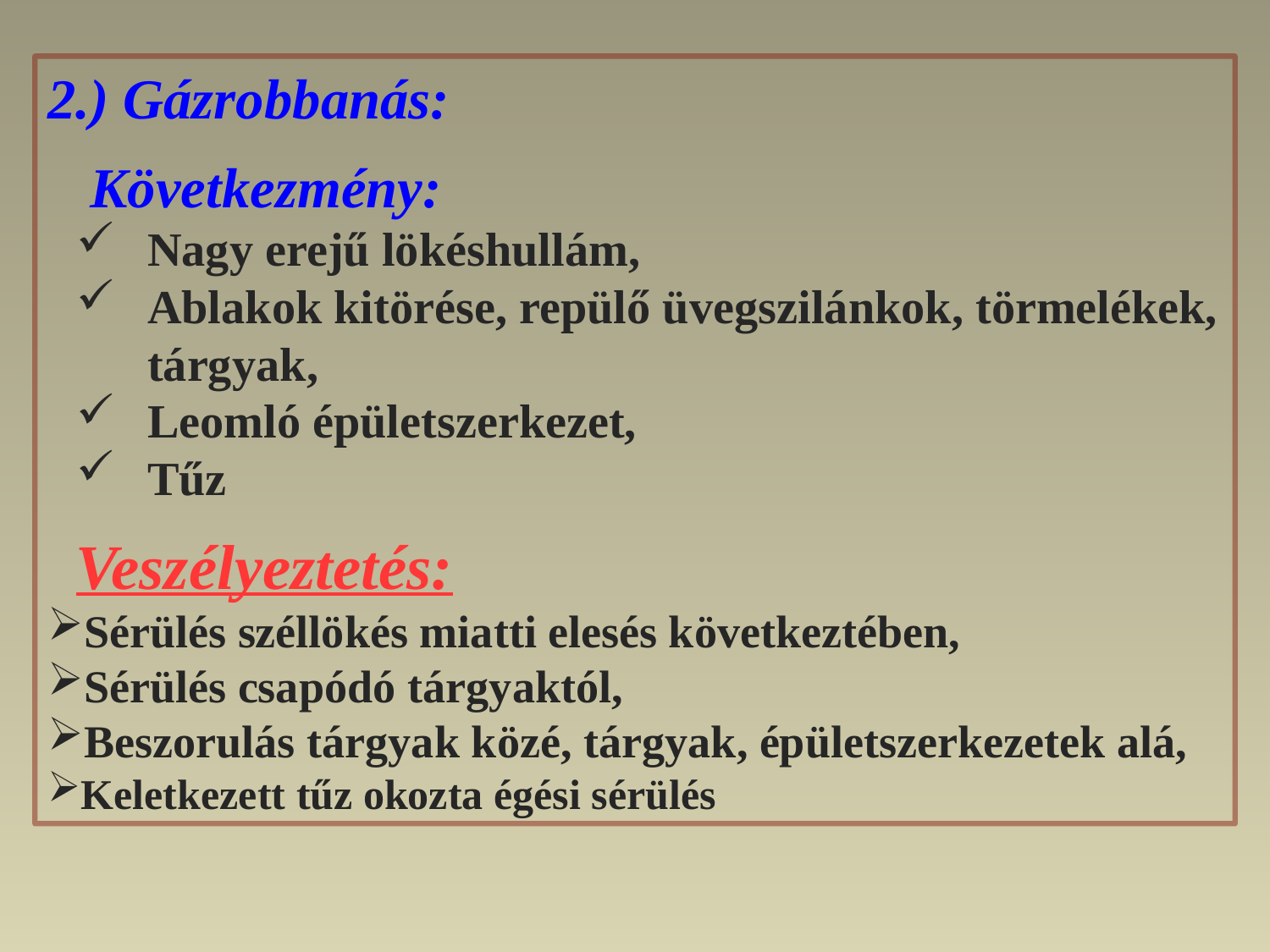

2.) Gázrobbanás:
   Következmény:
Nagy erejű lökéshullám,
Ablakok kitörése, repülő üvegszilánkok, törmelékek, tárgyak,
Leomló épületszerkezet,
Tűz
Veszélyeztetés:
Sérülés széllökés miatti elesés következtében,
Sérülés csapódó tárgyaktól,
Beszorulás tárgyak közé, tárgyak, épületszerkezetek alá,
Keletkezett tűz okozta égési sérülés